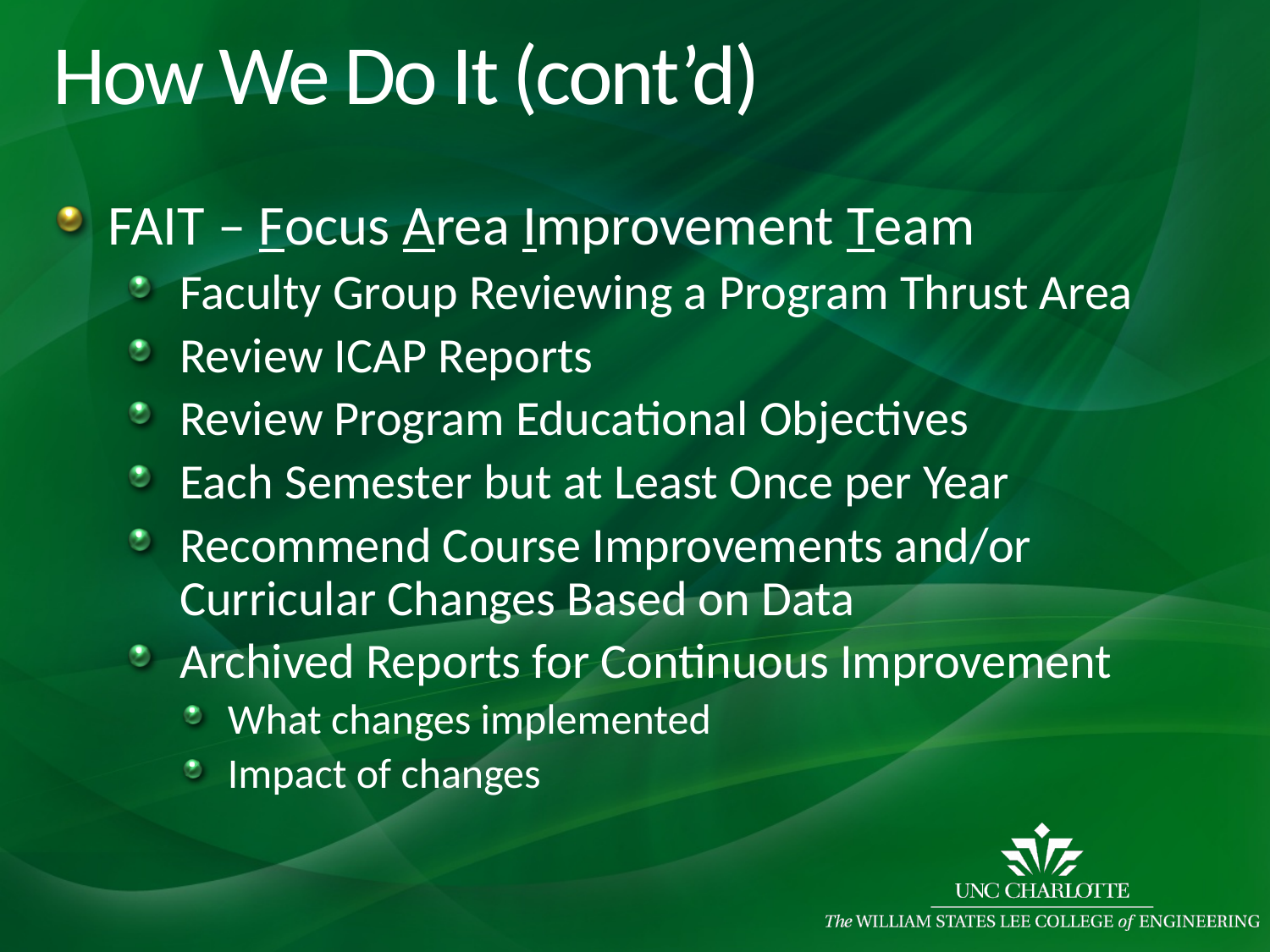

# How We Do It (cont’d)
FAIT – Focus Area Improvement Team
Faculty Group Reviewing a Program Thrust Area
Review ICAP Reports
Review Program Educational Objectives
Each Semester but at Least Once per Year
Recommend Course Improvements and/or Curricular Changes Based on Data
Archived Reports for Continuous Improvement
What changes implemented
Impact of changes